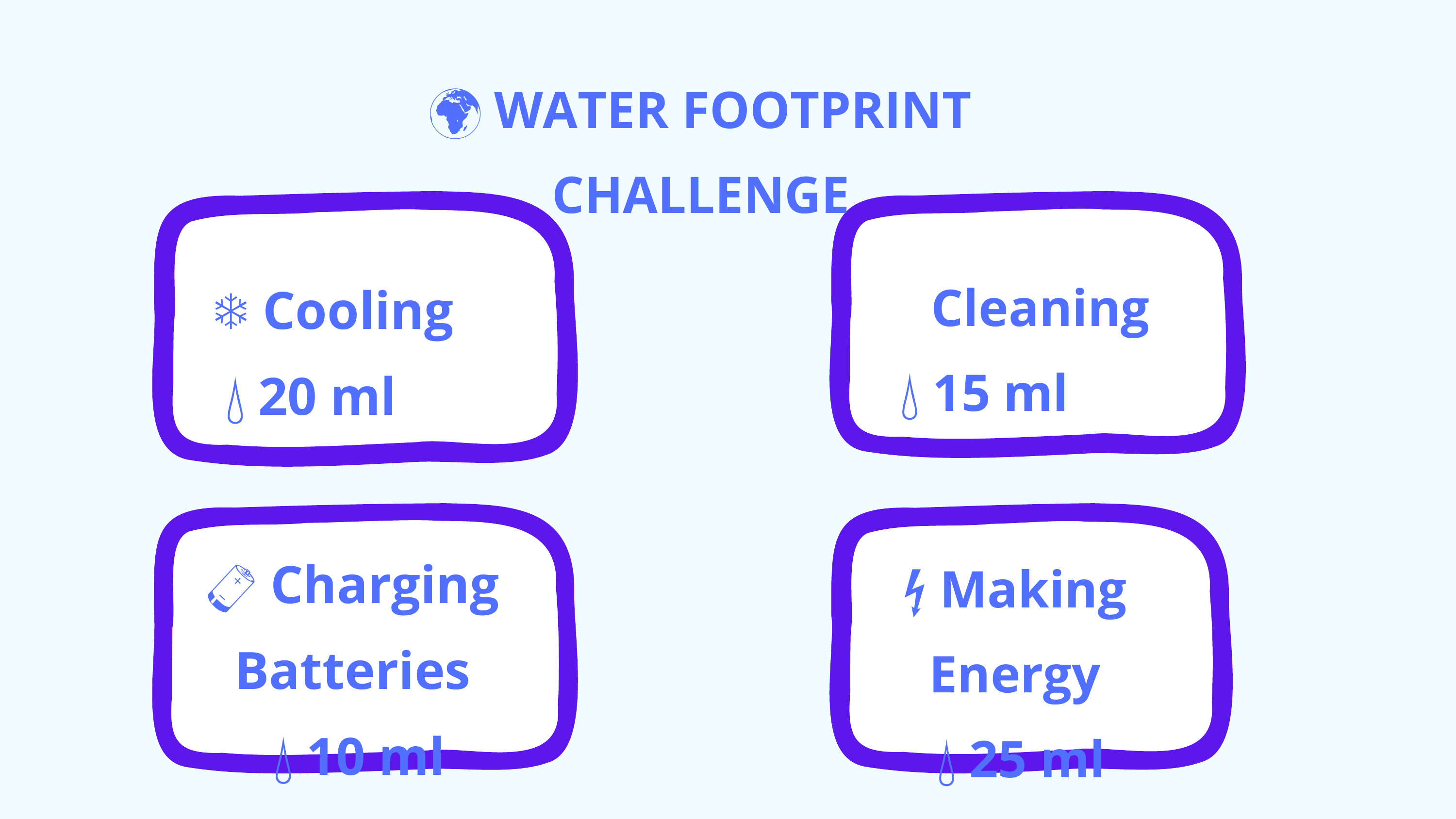

🌍 WATER FOOTPRINT CHALLENGE

🧼 Cleaning
 💧 15 ml
❄️ Cooling
 💧 20 ml

🔋 Charging Batteries
 💧 10 ml
⚡ Making Energy
 💧 25 ml